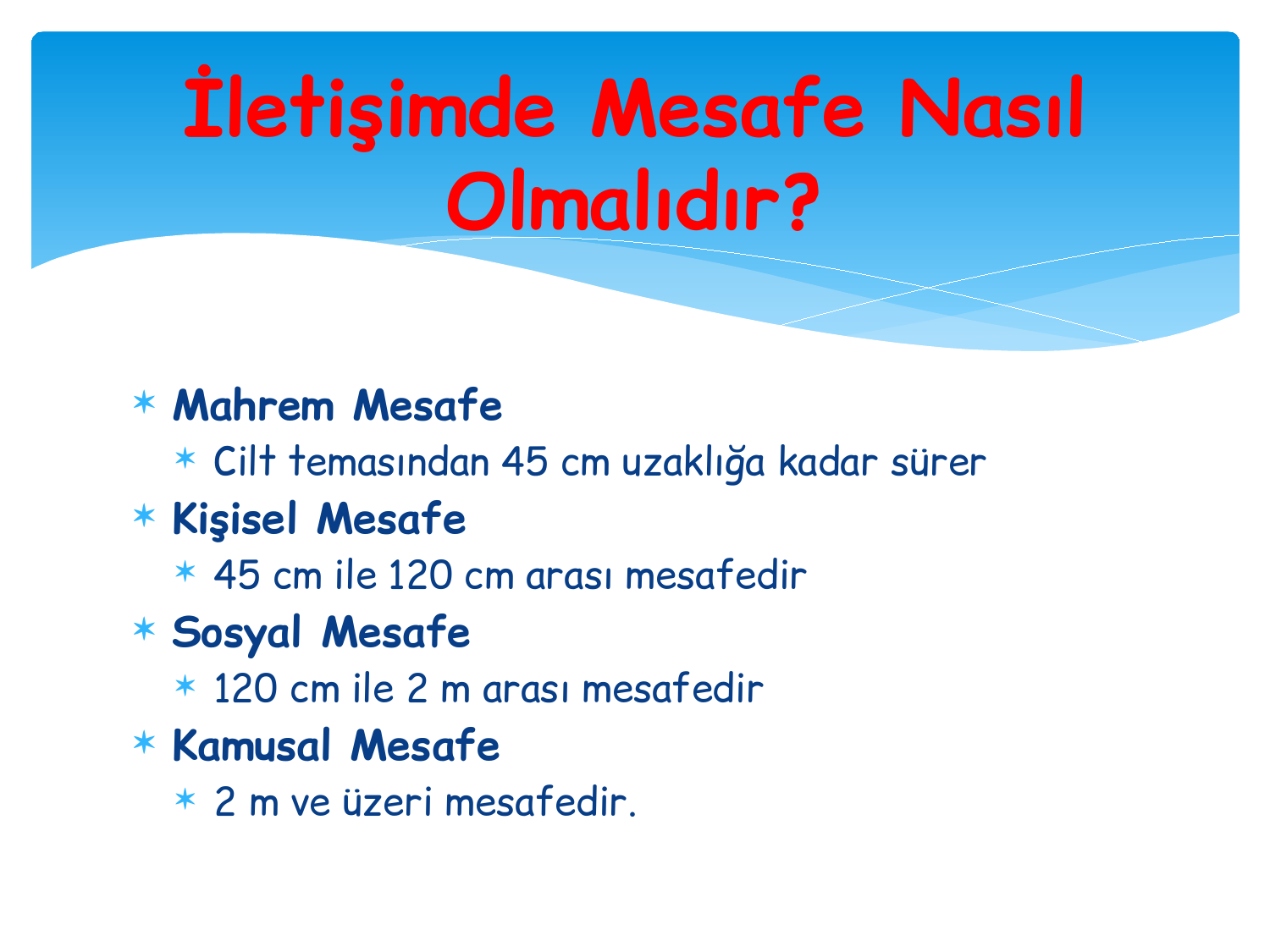

# İletişimde Mesafe Nasıl Olmalıdır?
Mahrem Mesafe
Cilt temasından 45 cm uzaklığa kadar sürer
Kişisel Mesafe
45 cm ile 120 cm arası mesafedir
Sosyal Mesafe
120 cm ile 2 m arası mesafedir
Kamusal Mesafe
2 m ve üzeri mesafedir.